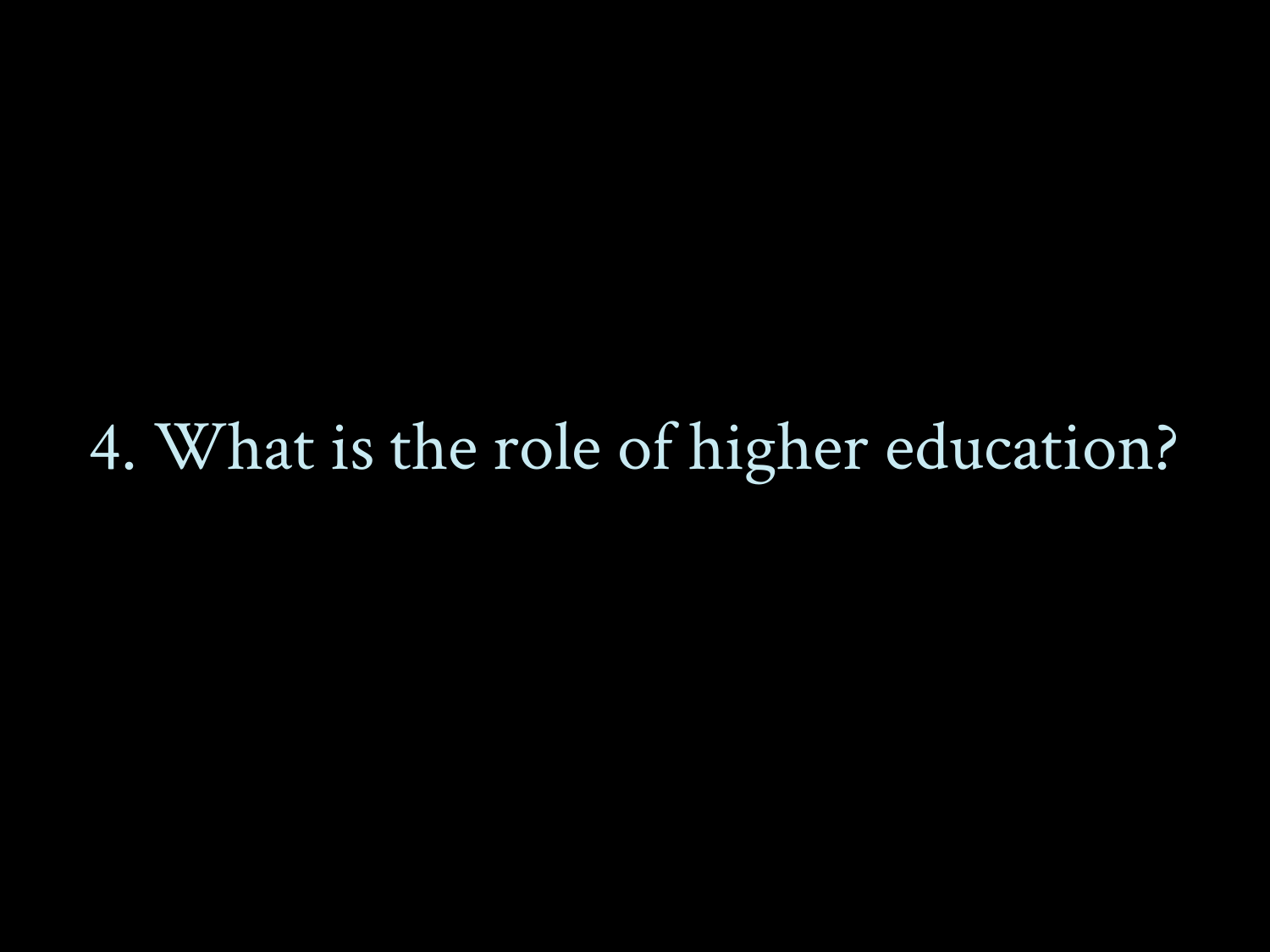

# 4. What is the role of higher education?